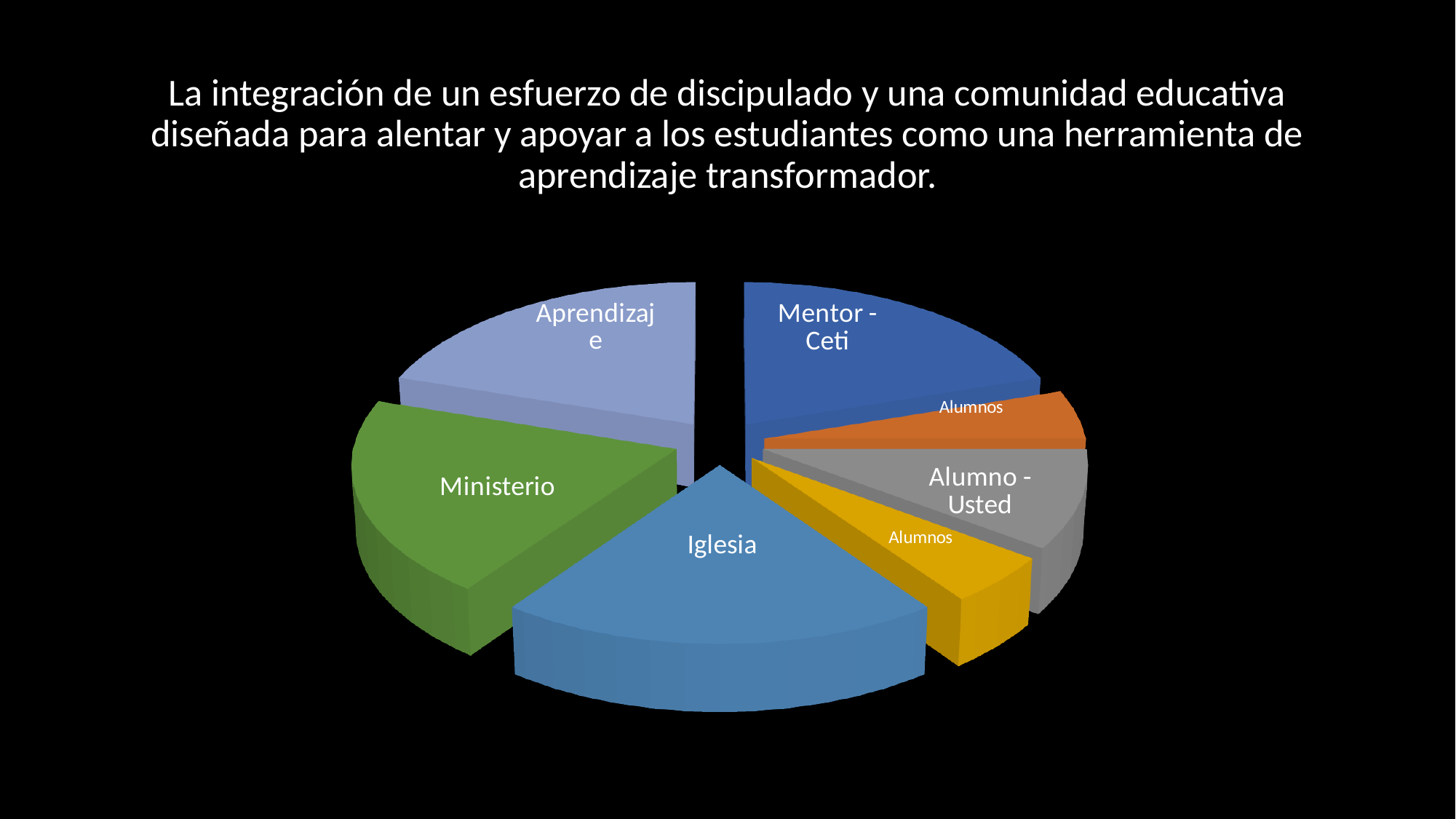

La integración de un esfuerzo de discipulado y una comunidad educativa diseñada para alentar y apoyar a los estudiantes como una herramienta de aprendizaje transformador.

[unsupported chart]